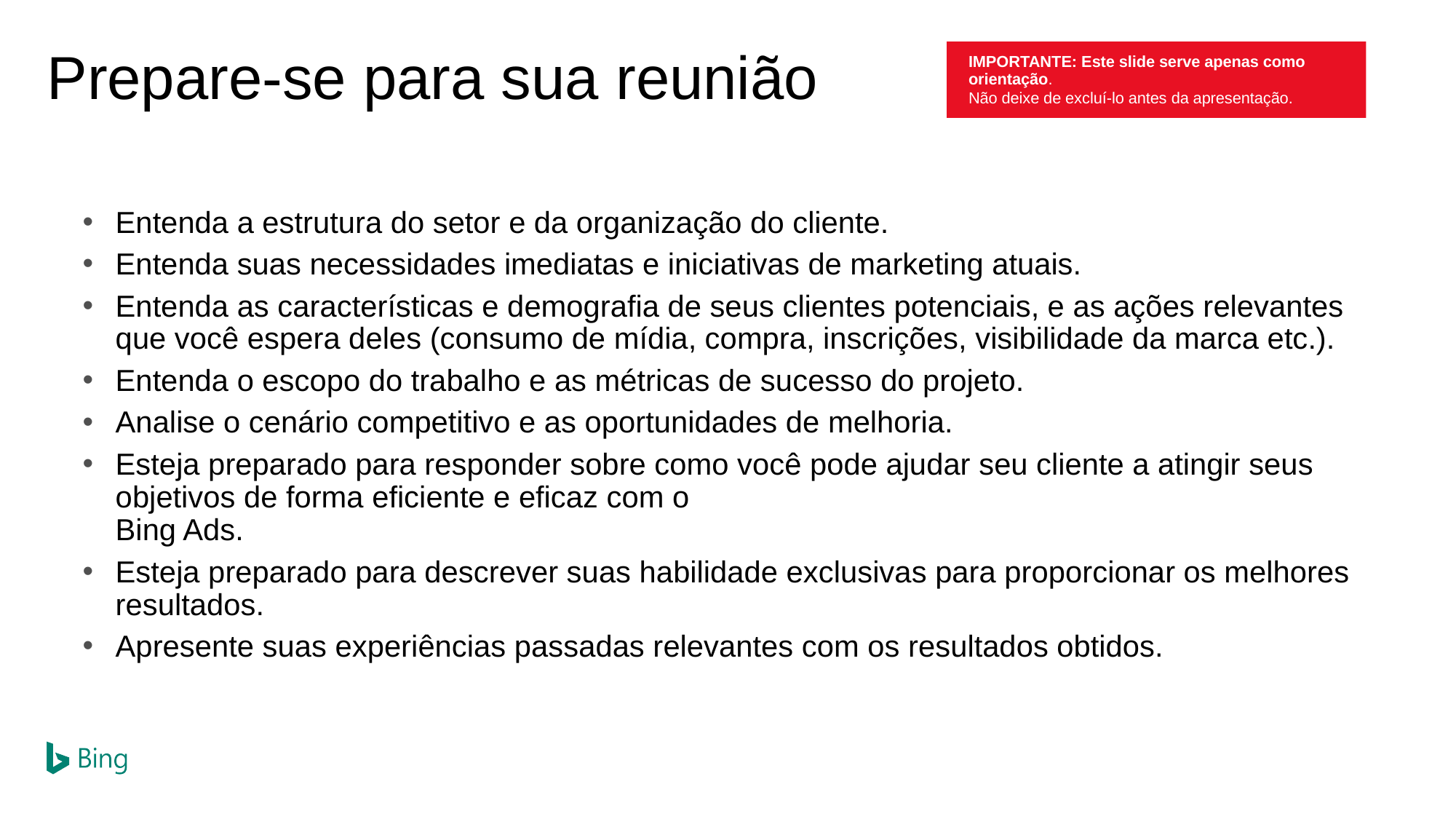

IMPORTANTE: Este slide serve apenas como orientação.
Não deixe de excluí-lo antes da apresentação.
Prepare-se para sua reunião
Entenda a estrutura do setor e da organização do cliente.
Entenda suas necessidades imediatas e iniciativas de marketing atuais.
Entenda as características e demografia de seus clientes potenciais, e as ações relevantes que você espera deles (consumo de mídia, compra, inscrições, visibilidade da marca etc.).
Entenda o escopo do trabalho e as métricas de sucesso do projeto.
Analise o cenário competitivo e as oportunidades de melhoria.
Esteja preparado para responder sobre como você pode ajudar seu cliente a atingir seus objetivos de forma eficiente e eficaz com o
Bing Ads.
Esteja preparado para descrever suas habilidade exclusivas para proporcionar os melhores resultados.
Apresente suas experiências passadas relevantes com os resultados obtidos.